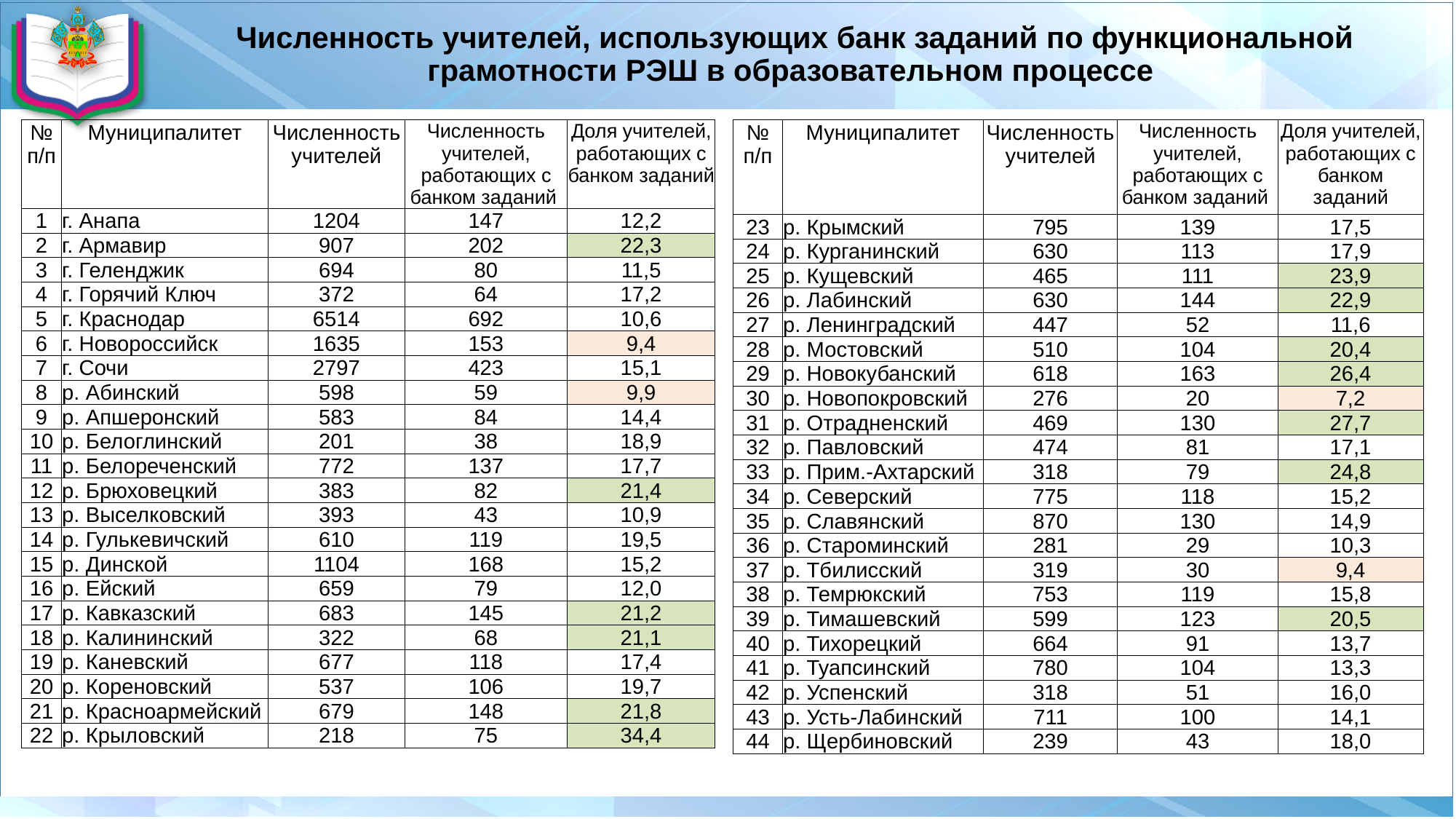

Численность учителей, использующих банк заданий по функциональной грамотности РЭШ в образовательном процессе
| № п/п | Муниципалитет | Численность учителей | Численность учителей, работающих с банком заданий | Доля учителей, работающих с банком заданий |
| --- | --- | --- | --- | --- |
| 1 | г. Анапа | 1204 | 147 | 12,2 |
| 2 | г. Армавир | 907 | 202 | 22,3 |
| 3 | г. Геленджик | 694 | 80 | 11,5 |
| 4 | г. Горячий Ключ | 372 | 64 | 17,2 |
| 5 | г. Краснодар | 6514 | 692 | 10,6 |
| 6 | г. Новороссийск | 1635 | 153 | 9,4 |
| 7 | г. Сочи | 2797 | 423 | 15,1 |
| 8 | р. Абинский | 598 | 59 | 9,9 |
| 9 | р. Апшеронский | 583 | 84 | 14,4 |
| 10 | р. Белоглинский | 201 | 38 | 18,9 |
| 11 | р. Белореченский | 772 | 137 | 17,7 |
| 12 | р. Брюховецкий | 383 | 82 | 21,4 |
| 13 | р. Выселковский | 393 | 43 | 10,9 |
| 14 | р. Гулькевичский | 610 | 119 | 19,5 |
| 15 | р. Динской | 1104 | 168 | 15,2 |
| 16 | р. Ейский | 659 | 79 | 12,0 |
| 17 | р. Кавказский | 683 | 145 | 21,2 |
| 18 | р. Калининский | 322 | 68 | 21,1 |
| 19 | р. Каневский | 677 | 118 | 17,4 |
| 20 | р. Кореновский | 537 | 106 | 19,7 |
| 21 | р. Красноармейский | 679 | 148 | 21,8 |
| 22 | р. Крыловский | 218 | 75 | 34,4 |
| № п/п | Муниципалитет | Численность учителей | Численность учителей, работающих с банком заданий | Доля учителей, работающих с банком заданий |
| --- | --- | --- | --- | --- |
| 23 | р. Крымский | 795 | 139 | 17,5 |
| 24 | р. Курганинский | 630 | 113 | 17,9 |
| 25 | р. Кущевский | 465 | 111 | 23,9 |
| 26 | р. Лабинский | 630 | 144 | 22,9 |
| 27 | р. Ленинградский | 447 | 52 | 11,6 |
| 28 | р. Мостовский | 510 | 104 | 20,4 |
| 29 | р. Новокубанский | 618 | 163 | 26,4 |
| 30 | р. Новопокровский | 276 | 20 | 7,2 |
| 31 | р. Отрадненский | 469 | 130 | 27,7 |
| 32 | р. Павловский | 474 | 81 | 17,1 |
| 33 | р. Прим.-Ахтарский | 318 | 79 | 24,8 |
| 34 | р. Северский | 775 | 118 | 15,2 |
| 35 | р. Славянский | 870 | 130 | 14,9 |
| 36 | р. Староминский | 281 | 29 | 10,3 |
| 37 | р. Тбилисский | 319 | 30 | 9,4 |
| 38 | р. Темрюкский | 753 | 119 | 15,8 |
| 39 | р. Тимашевский | 599 | 123 | 20,5 |
| 40 | р. Тихорецкий | 664 | 91 | 13,7 |
| 41 | р. Туапсинский | 780 | 104 | 13,3 |
| 42 | р. Успенский | 318 | 51 | 16,0 |
| 43 | р. Усть-Лабинский | 711 | 100 | 14,1 |
| 44 | р. Щербиновский | 239 | 43 | 18,0 |